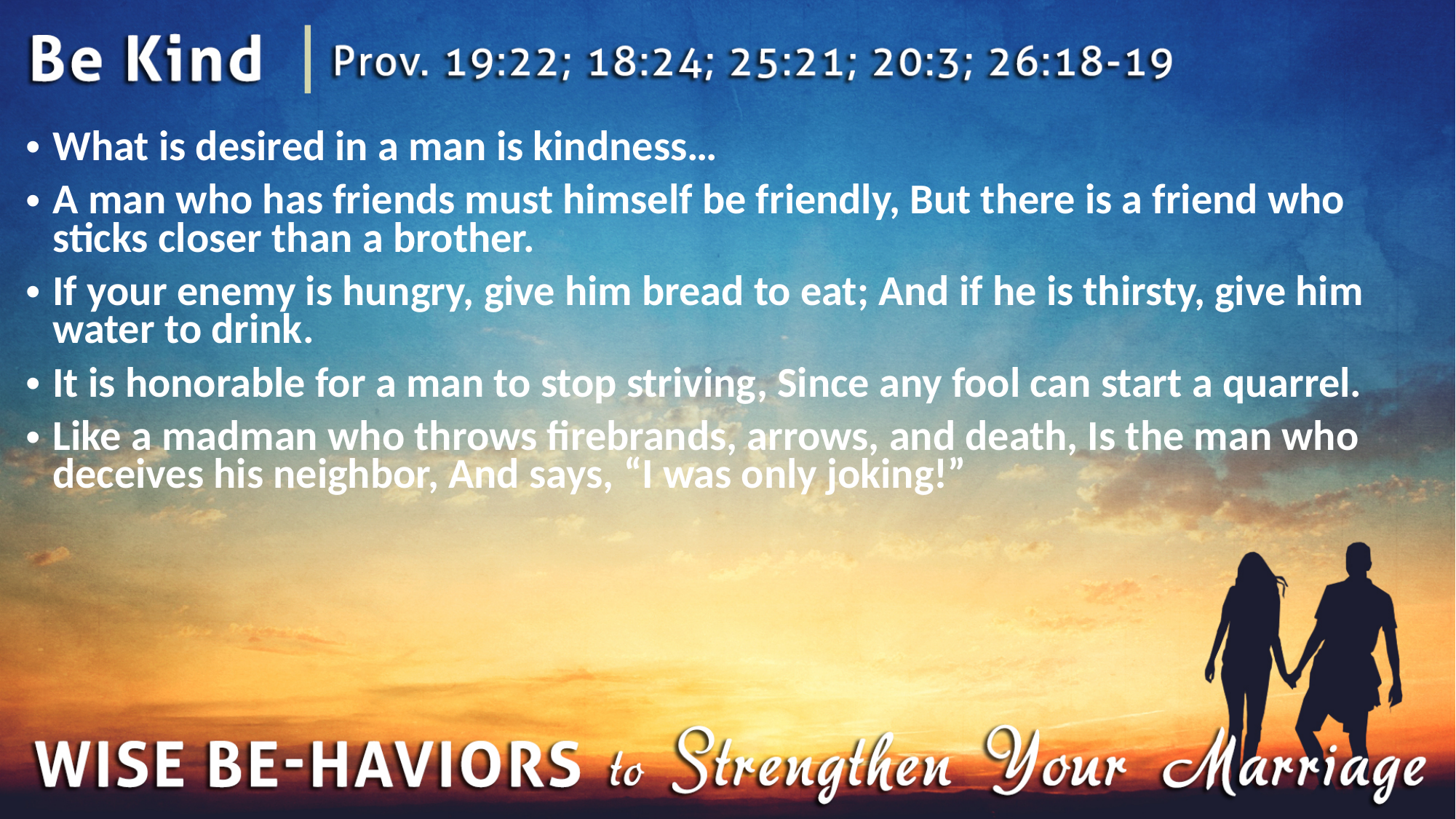

What is desired in a man is kindness…
A man who has friends must himself be friendly, But there is a friend who sticks closer than a brother.
If your enemy is hungry, give him bread to eat; And if he is thirsty, give him water to drink.
It is honorable for a man to stop striving, Since any fool can start a quarrel.
Like a madman who throws firebrands, arrows, and death, Is the man who deceives his neighbor, And says, “I was only joking!”